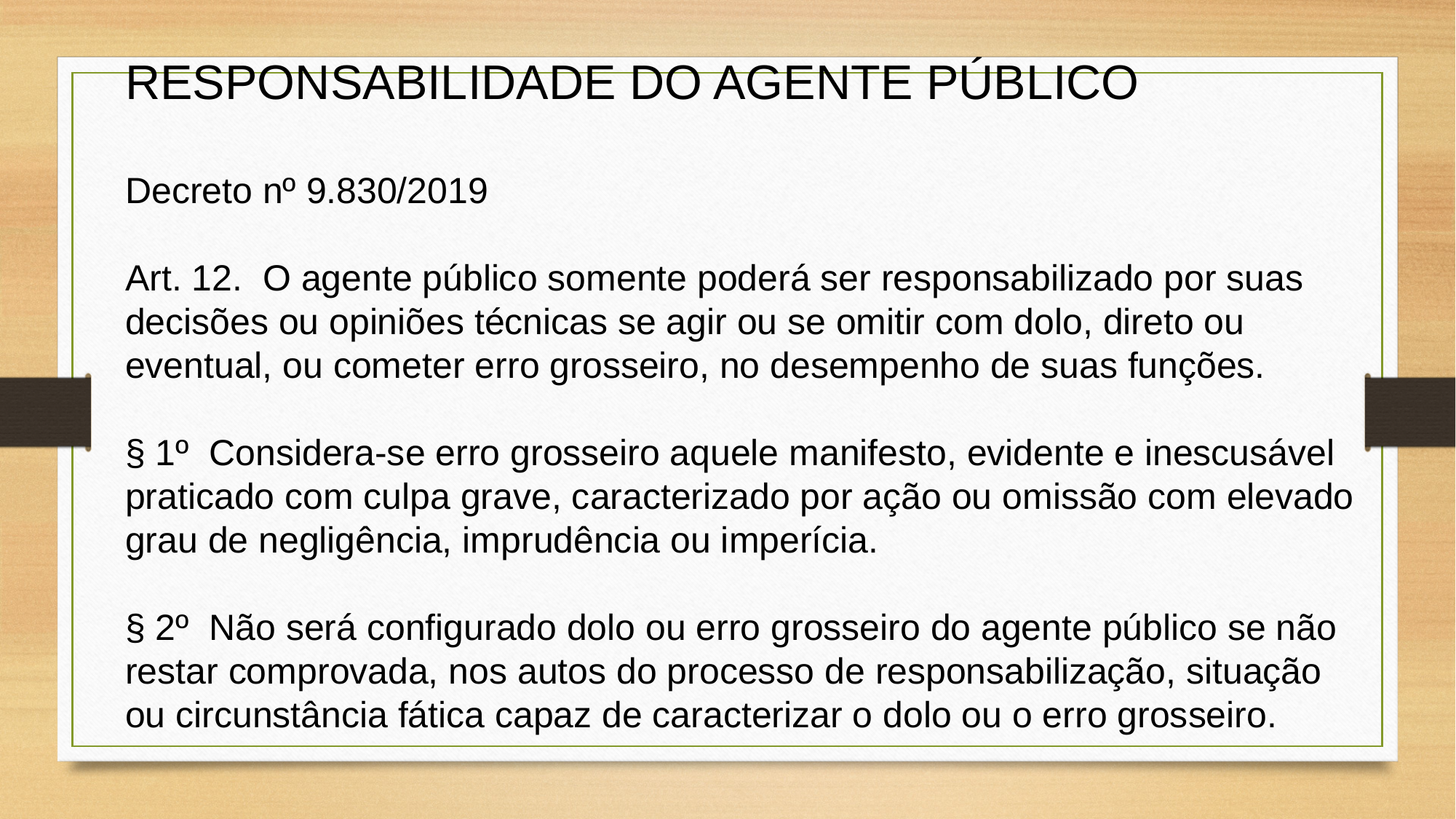

RESPONSABILIDADE DO AGENTE PÚBLICO

Decreto nº 9.830/2019

Art. 12.  O agente público somente poderá ser responsabilizado por suas decisões ou opiniões técnicas se agir ou se omitir com dolo, direto ou eventual, ou cometer erro grosseiro, no desempenho de suas funções.

§ 1º  Considera-se erro grosseiro aquele manifesto, evidente e inescusável praticado com culpa grave, caracterizado por ação ou omissão com elevado grau de negligência, imprudência ou imperícia.

§ 2º  Não será configurado dolo ou erro grosseiro do agente público se não restar comprovada, nos autos do processo de responsabilização, situação ou circunstância fática capaz de caracterizar o dolo ou o erro grosseiro.